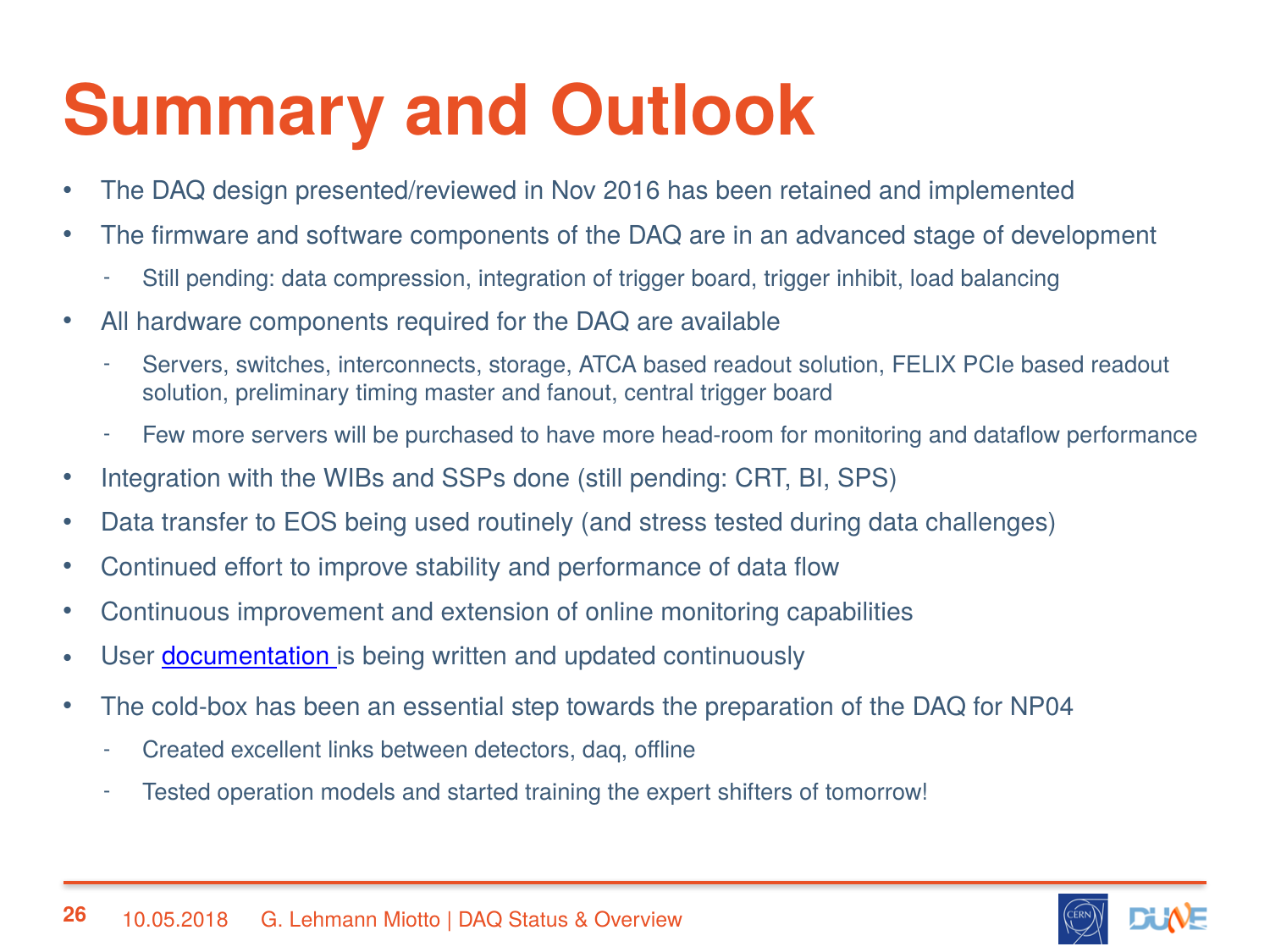

# Summary and Outlook
The DAQ design presented/reviewed in Nov 2016 has been retained and implemented
The firmware and software components of the DAQ are in an advanced stage of development
Still pending: data compression, integration of trigger board, trigger inhibit, load balancing
All hardware components required for the DAQ are available
Servers, switches, interconnects, storage, ATCA based readout solution, FELIX PCIe based readout solution, preliminary timing master and fanout, central trigger board
Few more servers will be purchased to have more head-room for monitoring and dataflow performance
Integration with the WIBs and SSPs done (still pending: CRT, BI, SPS)
Data transfer to EOS being used routinely (and stress tested during data challenges)
Continued effort to improve stability and performance of data flow
Continuous improvement and extension of online monitoring capabilities
User documentation is being written and updated continuously
The cold-box has been an essential step towards the preparation of the DAQ for NP04
Created excellent links between detectors, daq, offline
Tested operation models and started training the expert shifters of tomorrow!

26
10.05.2018
G. Lehmann Miotto | DAQ Status & Overview